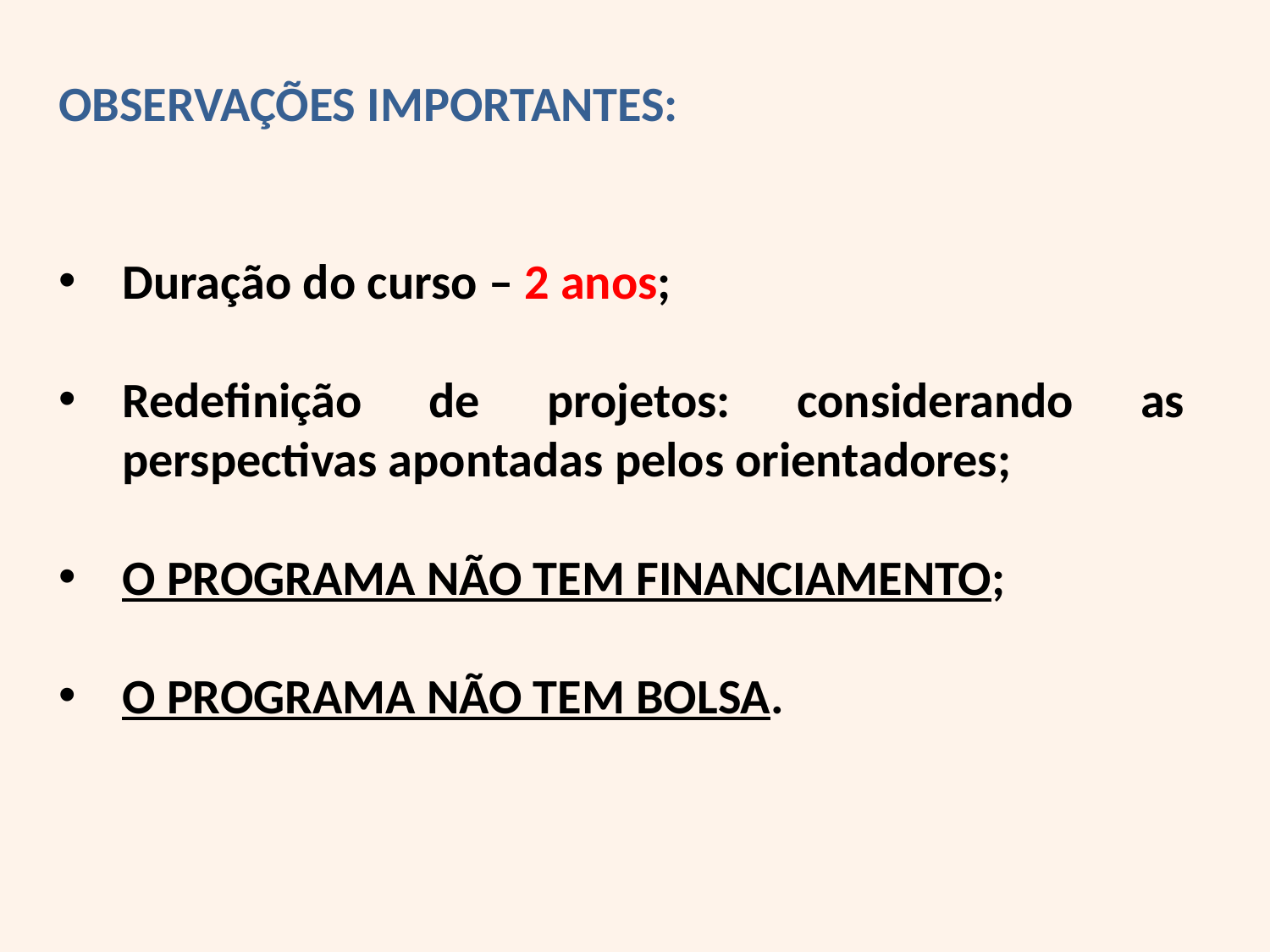

OBSERVAÇÕES IMPORTANTES:

Duração do curso – 2 anos;

Redefinição de projetos: considerando as perspectivas apontadas pelos orientadores;

O PROGRAMA NÃO TEM FINANCIAMENTO;

O PROGRAMA NÃO TEM BOLSA.